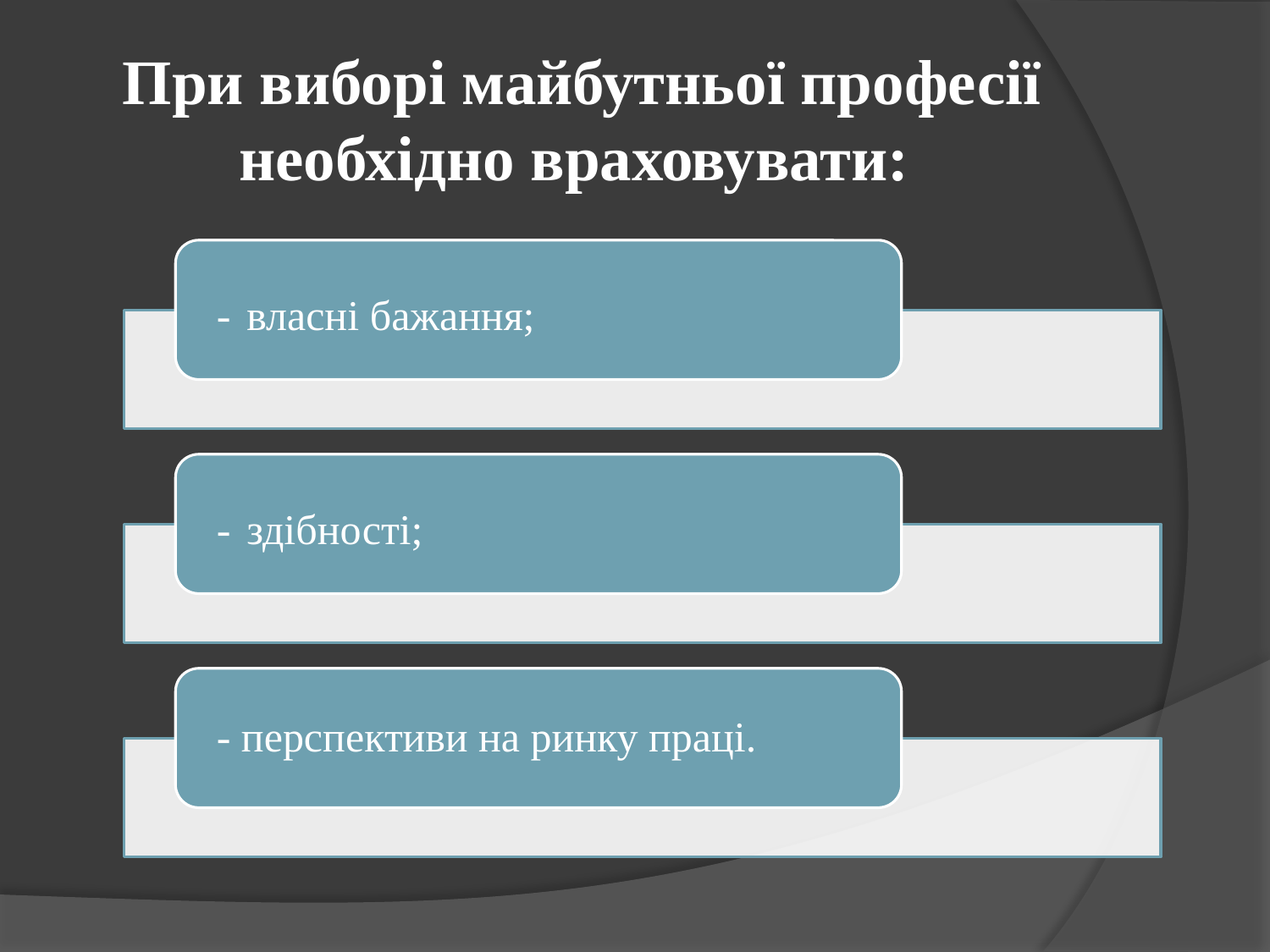

# При виборі майбутньої професії необхідно враховувати:
- власні бажання;
- здібності;
- перспективи на ринку праці.